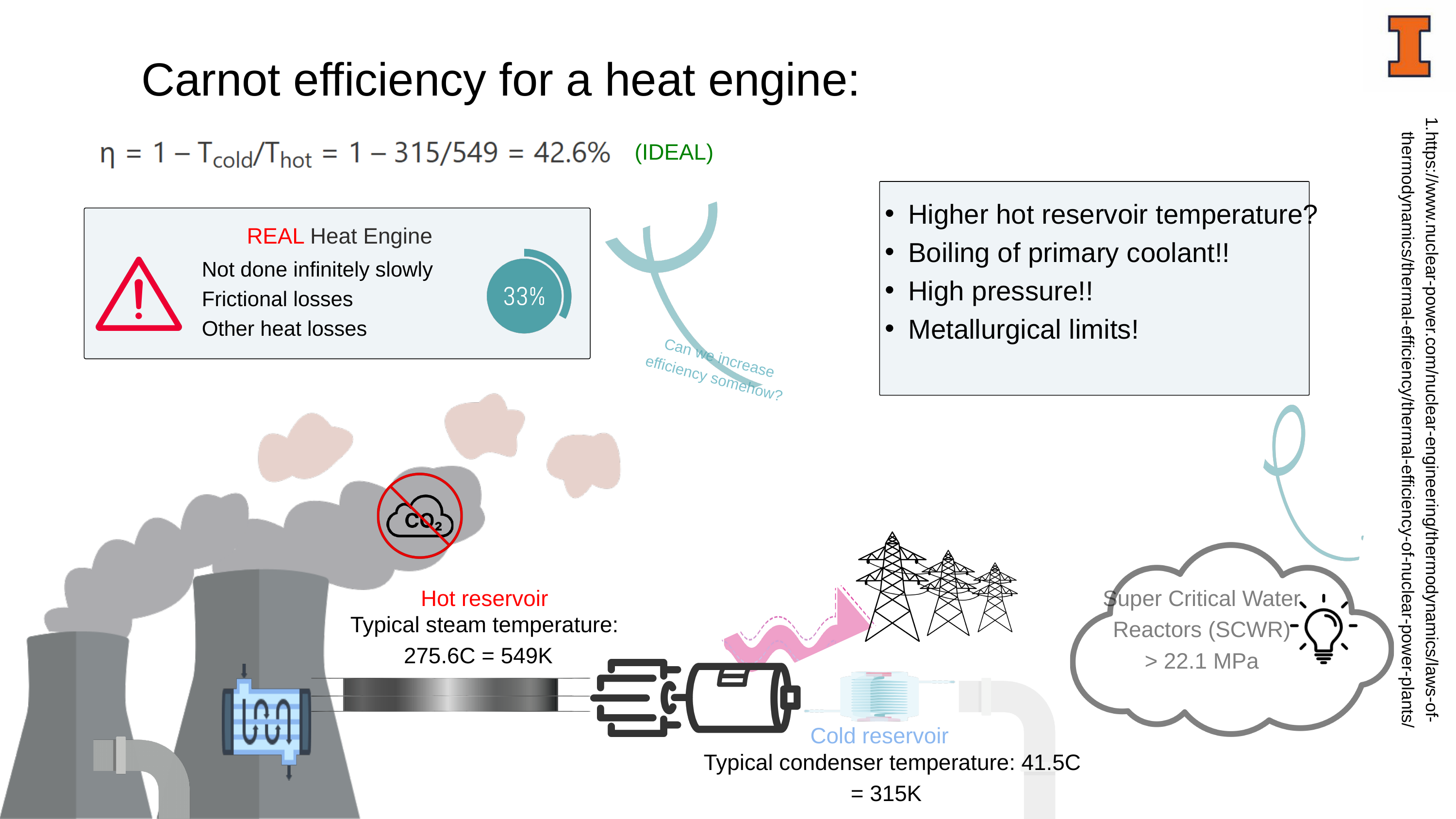

Carnot efficiency for a heat engine:

(IDEAL)

Higher hot reservoir temperature?
Boiling of primary coolant!!
High pressure!!
Metallurgical limits!

REAL Heat Engine

Not done infinitely slowly
Frictional losses
Other heat losses

Can we increase efficiency somehow?

https://www.nuclear-power.com/nuclear-engineering/thermodynamics/laws-of-thermodynamics/thermal-efficiency/thermal-efficiency-of-nuclear-power-plants/

Hot reservoir
Super Critical Water Reactors (SCWR)
> 22.1 MPa

Typical steam temperature: 275.6C = 549K

Cold reservoir

Typical condenser temperature: 41.5C = 315K